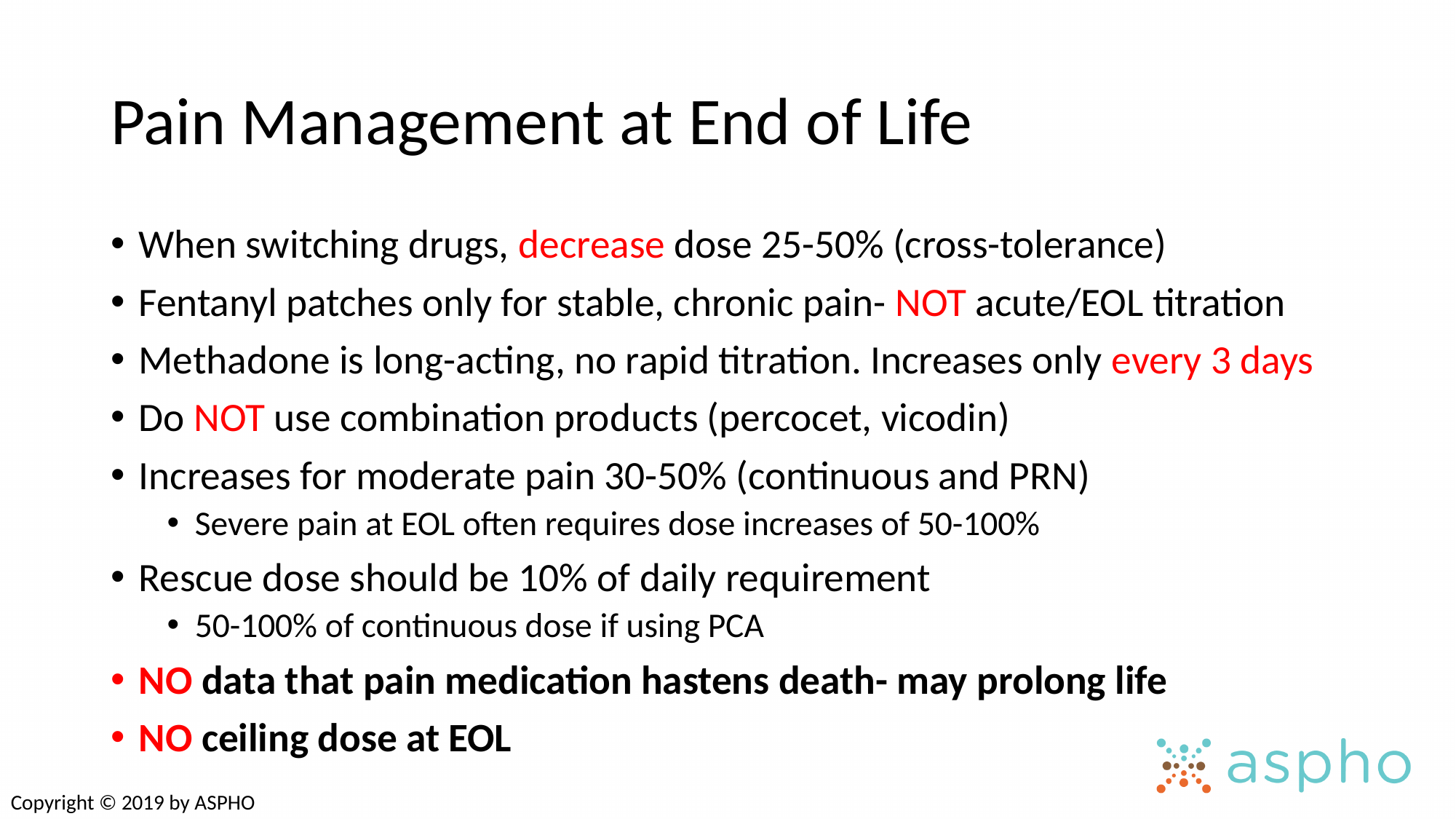

# Pain Management at End of Life
When switching drugs, decrease dose 25-50% (cross-tolerance)
Fentanyl patches only for stable, chronic pain- NOT acute/EOL titration
Methadone is long-acting, no rapid titration. Increases only every 3 days
Do NOT use combination products (percocet, vicodin)
Increases for moderate pain 30-50% (continuous and PRN)
Severe pain at EOL often requires dose increases of 50-100%
Rescue dose should be 10% of daily requirement
50-100% of continuous dose if using PCA
NO data that pain medication hastens death- may prolong life
NO ceiling dose at EOL

Copyright © 2019 by ASPHO